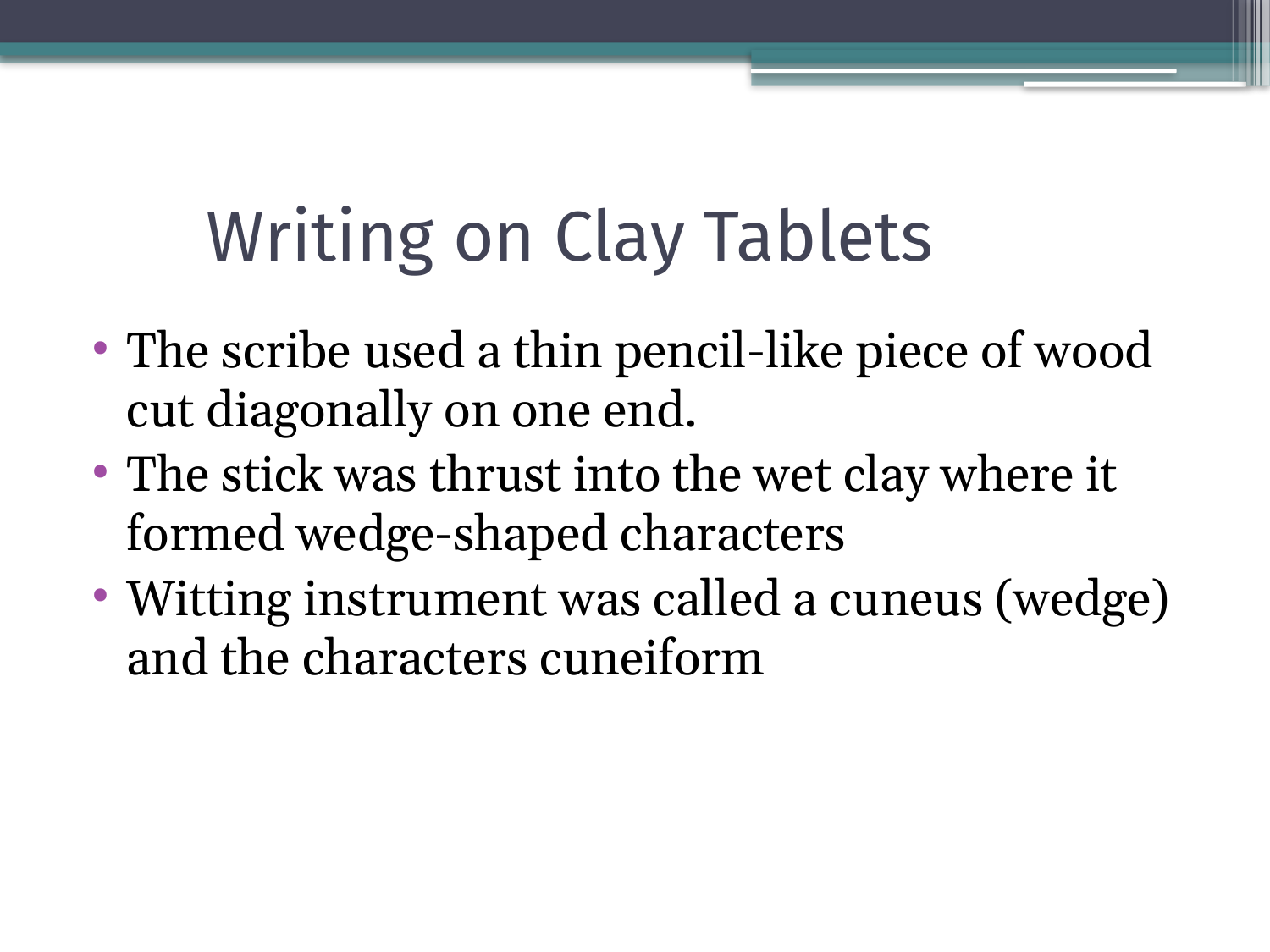

# Writing on Clay Tablets
The scribe used a thin pencil-like piece of wood cut diagonally on one end.
The stick was thrust into the wet clay where it formed wedge-shaped characters
Witting instrument was called a cuneus (wedge) and the characters cuneiform